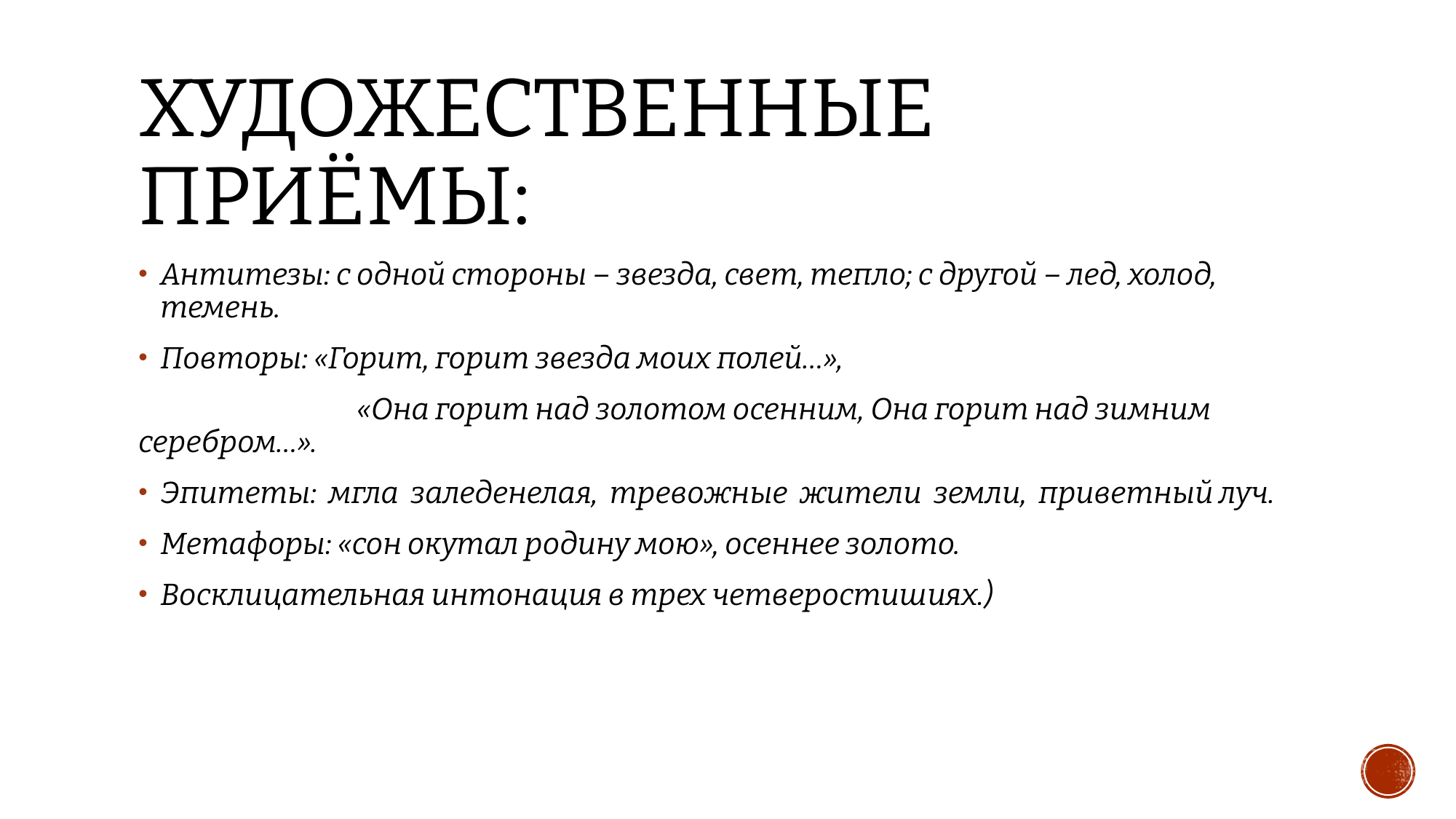

# художественные приёмы:
Антитезы: с одной стороны – звезда, свет, тепло; с другой – лед, холод, темень.
Повторы: «Горит, горит звезда моих полей…»,
		«Она горит над золотом осенним, Она горит над зимним серебром…».
Эпитеты:  мгла  заледенелая,  тревожные  жители  земли,  приветный луч.
Метафоры: «сон окутал родину мою», осеннее золото.
Восклицательная интонация в трех четверостишиях.)